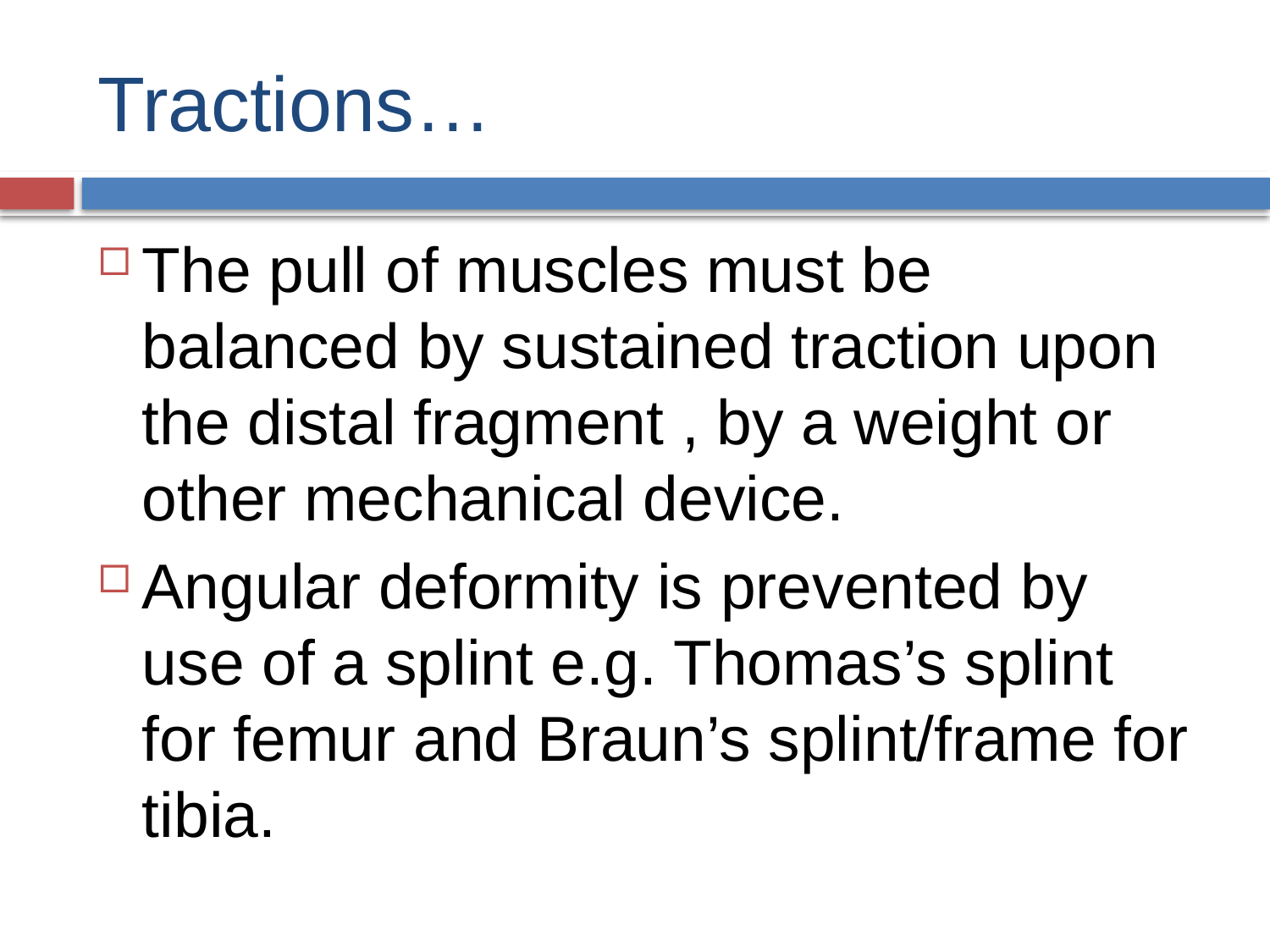

# Tractions…
The pull of muscles must be balanced by sustained traction upon the distal fragment , by a weight or other mechanical device.
Angular deformity is prevented by use of a splint e.g. Thomas’s splint for femur and Braun’s splint/frame for tibia.